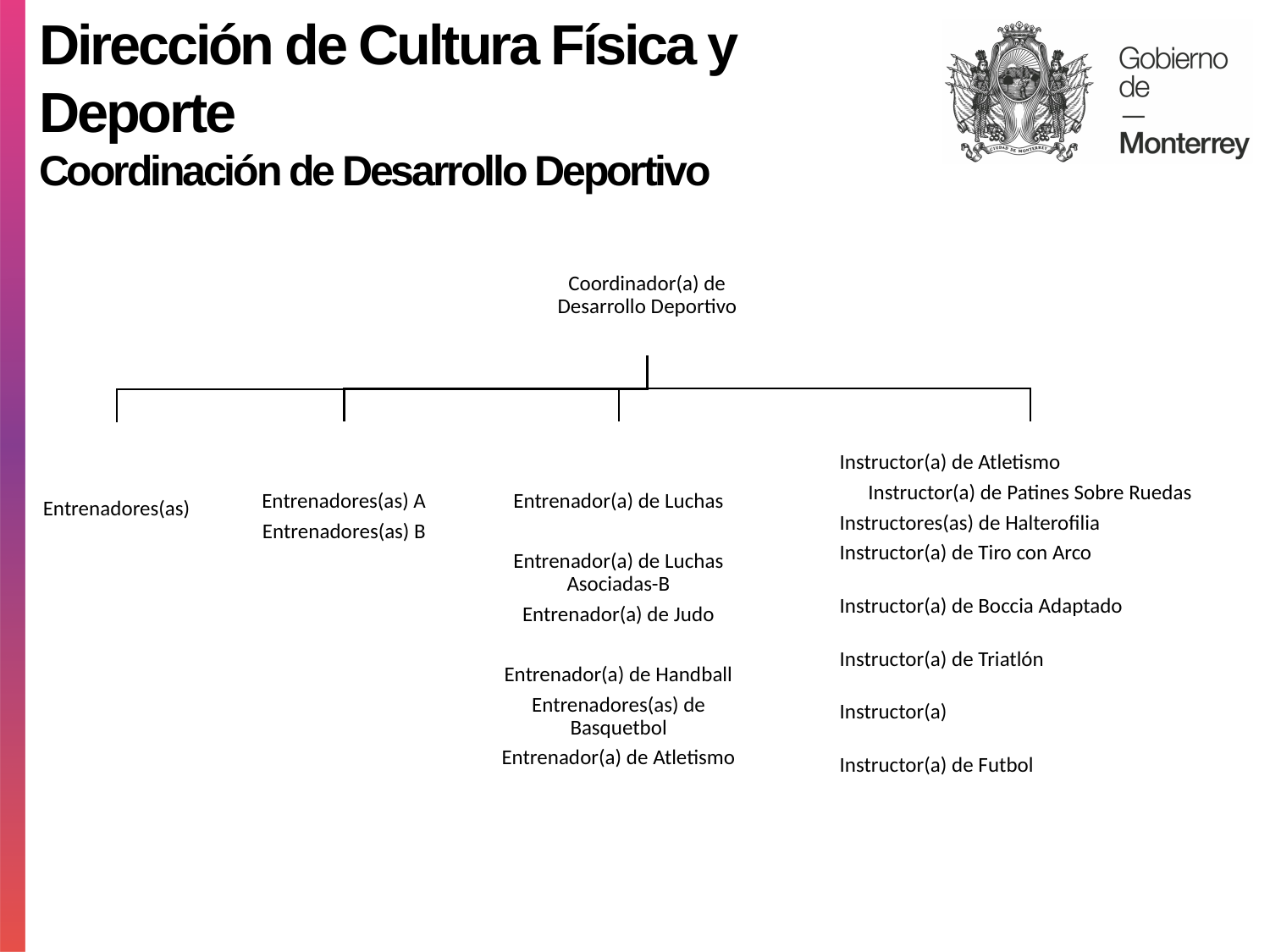

Dirección de Cultura Física y Deporte
Coordinación de Desarrollo Deportivo
Coordinador(a) de
Desarrollo Deportivo
Entrenadores(as)
Entrenadores(as) A
Entrenadores(as) B

Entrenador(a) de Luchas

Entrenador(a) de Luchas Asociadas-B
Entrenador(a) de Judo

Entrenador(a) de Handball
Entrenadores(as) de Basquetbol
Entrenador(a) de Atletismo

Instructor(a) de Atletismo
Instructor(a) de Patines Sobre Ruedas
Instructores(as) de Halterofilia
Instructor(a) de Tiro con Arco
Instructor(a) de Boccia Adaptado
Instructor(a) de Triatlón
Instructor(a)
Instructor(a) de Futbol